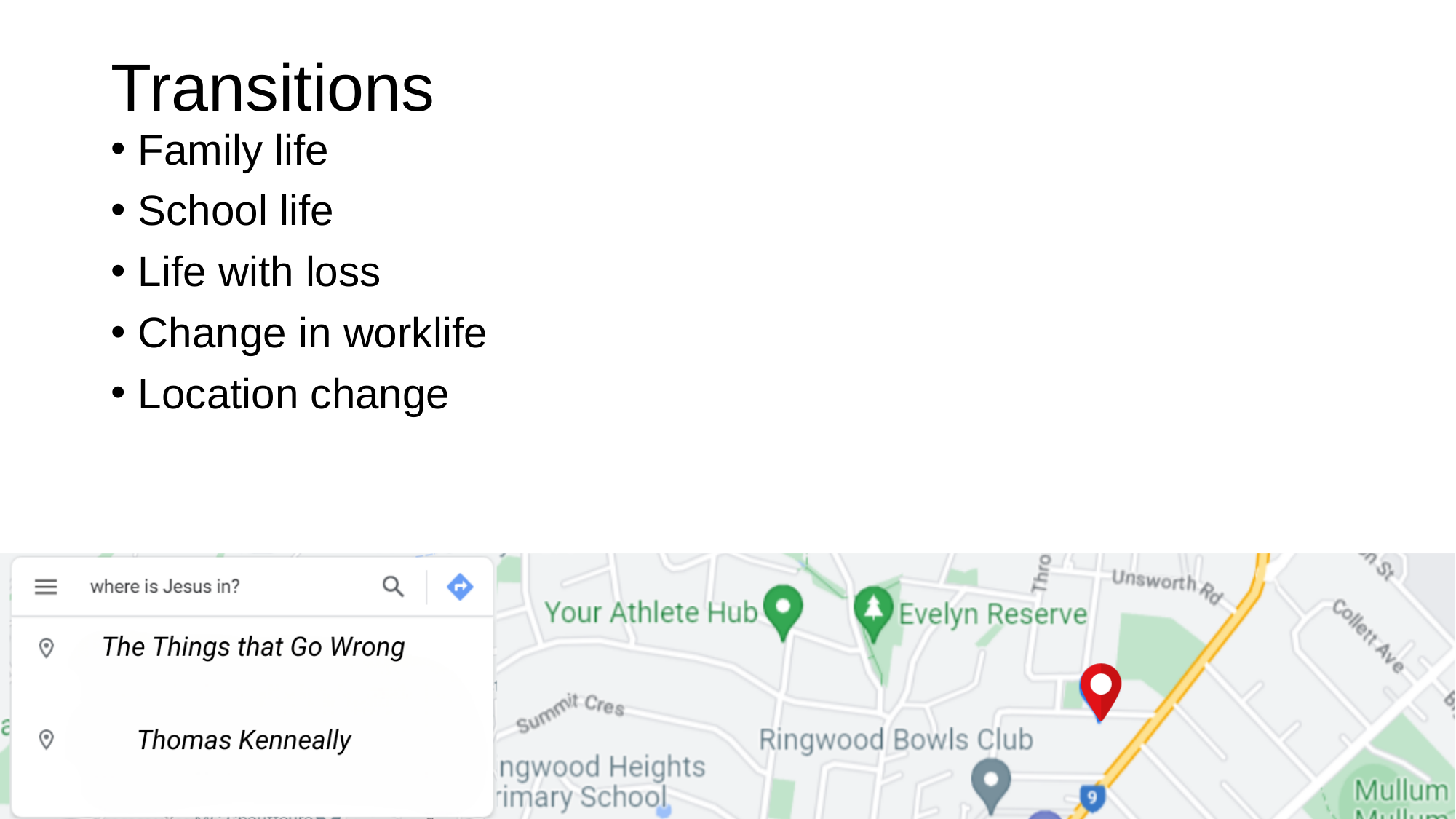

# Transitions
Family life
School life
Life with loss
Change in worklife
Location change